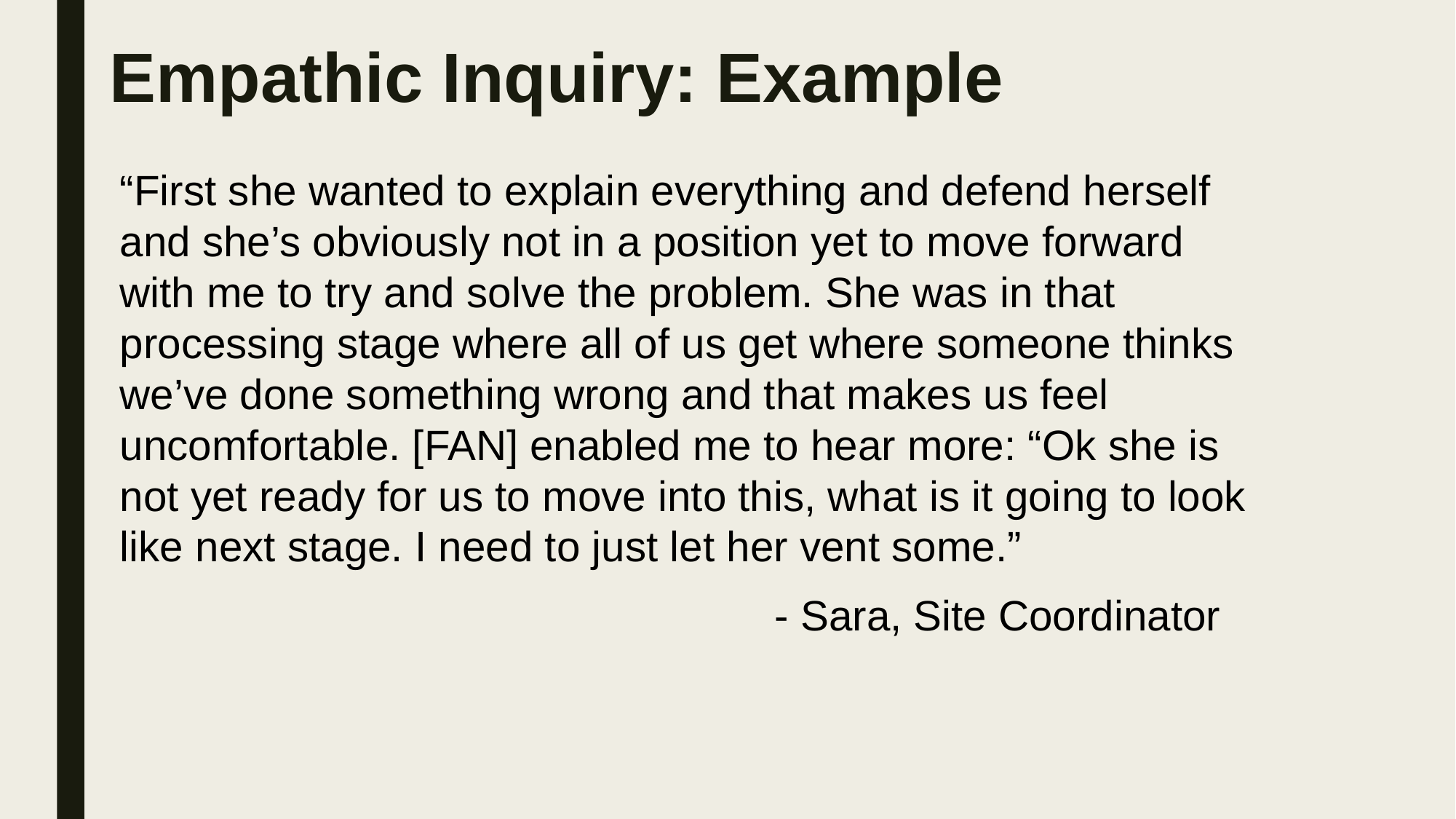

# Empathic Inquiry: Example
“First she wanted to explain everything and defend herself and she’s obviously not in a position yet to move forward with me to try and solve the problem. She was in that processing stage where all of us get where someone thinks we’ve done something wrong and that makes us feel uncomfortable. [FAN] enabled me to hear more: “Ok she is not yet ready for us to move into this, what is it going to look like next stage. I need to just let her vent some.”
						- Sara, Site Coordinator